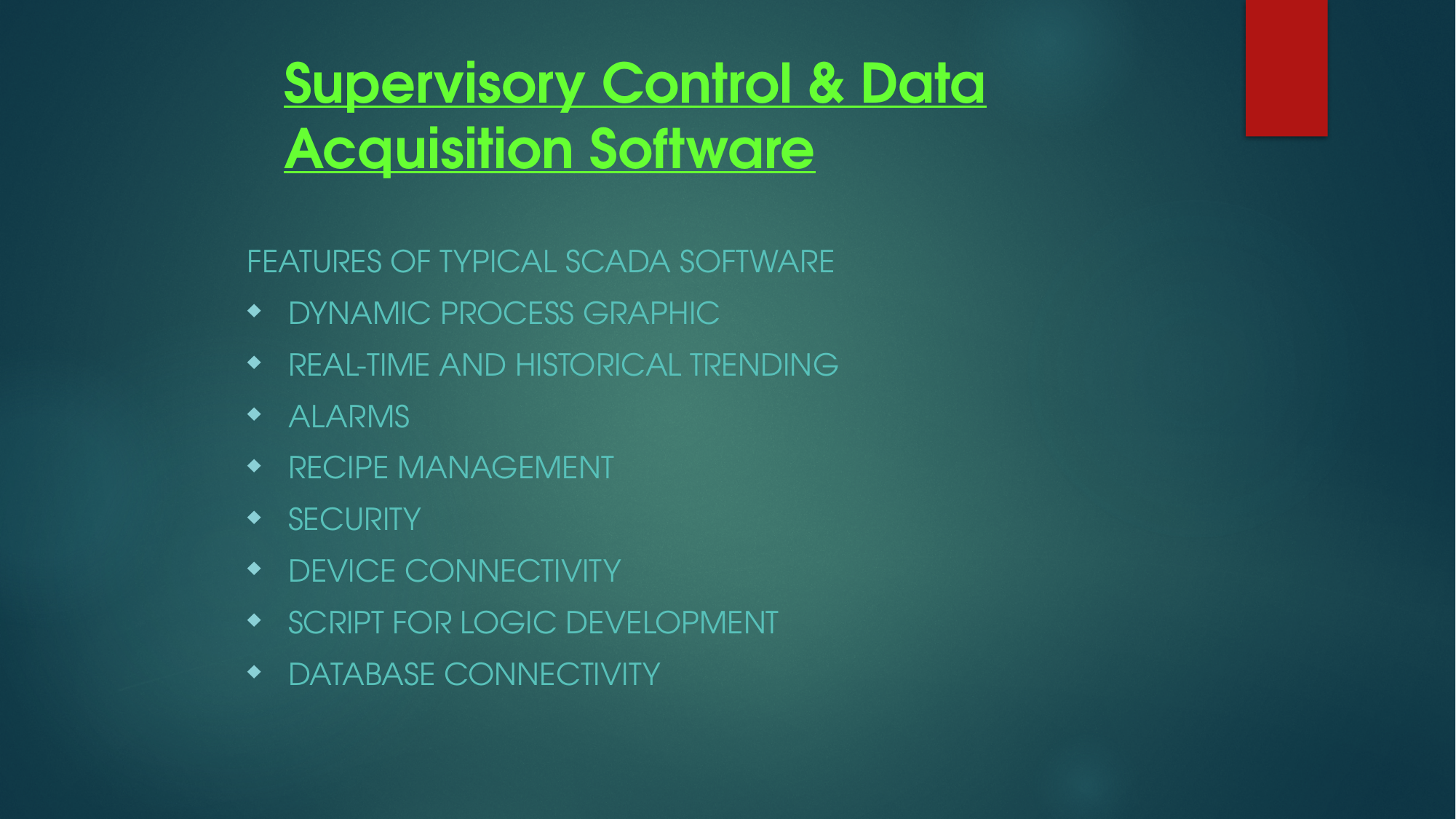

# Supervisory Control & Data Acquisition Software
Features of typical SCADA software
Dynamic process graphic
Real-time and Historical trending
Alarms
Recipe Management
Security
Device connectivity
Script for logic development
Database connectivity